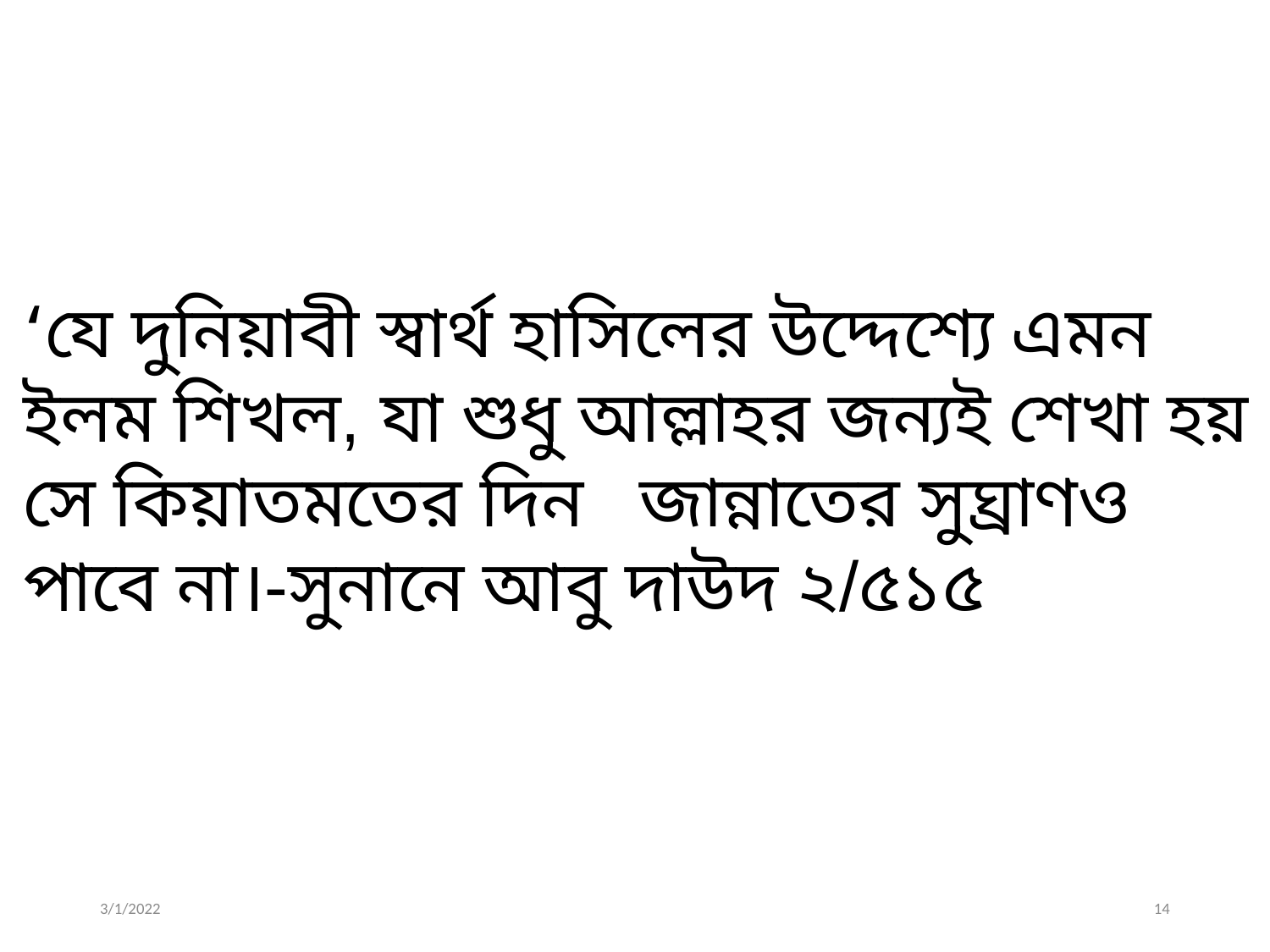

‘যে দুনিয়াবী স্বার্থ হাসিলের উদ্দেশ্যে এমন ইলম শিখল, যা শুধু আল্লাহর জন্যই শেখা হয় সে কিয়াতমতের দিন   জান্নাতের সুঘ্রাণও পাবে না।-সুনানে আবু দাউদ ২/৫১৫
মুহাম্মদ শহীদুল্লাহ, জ্যেষ্ঠ প্রভাষক, ইসলাম শিক্ষা
3/1/2022
14